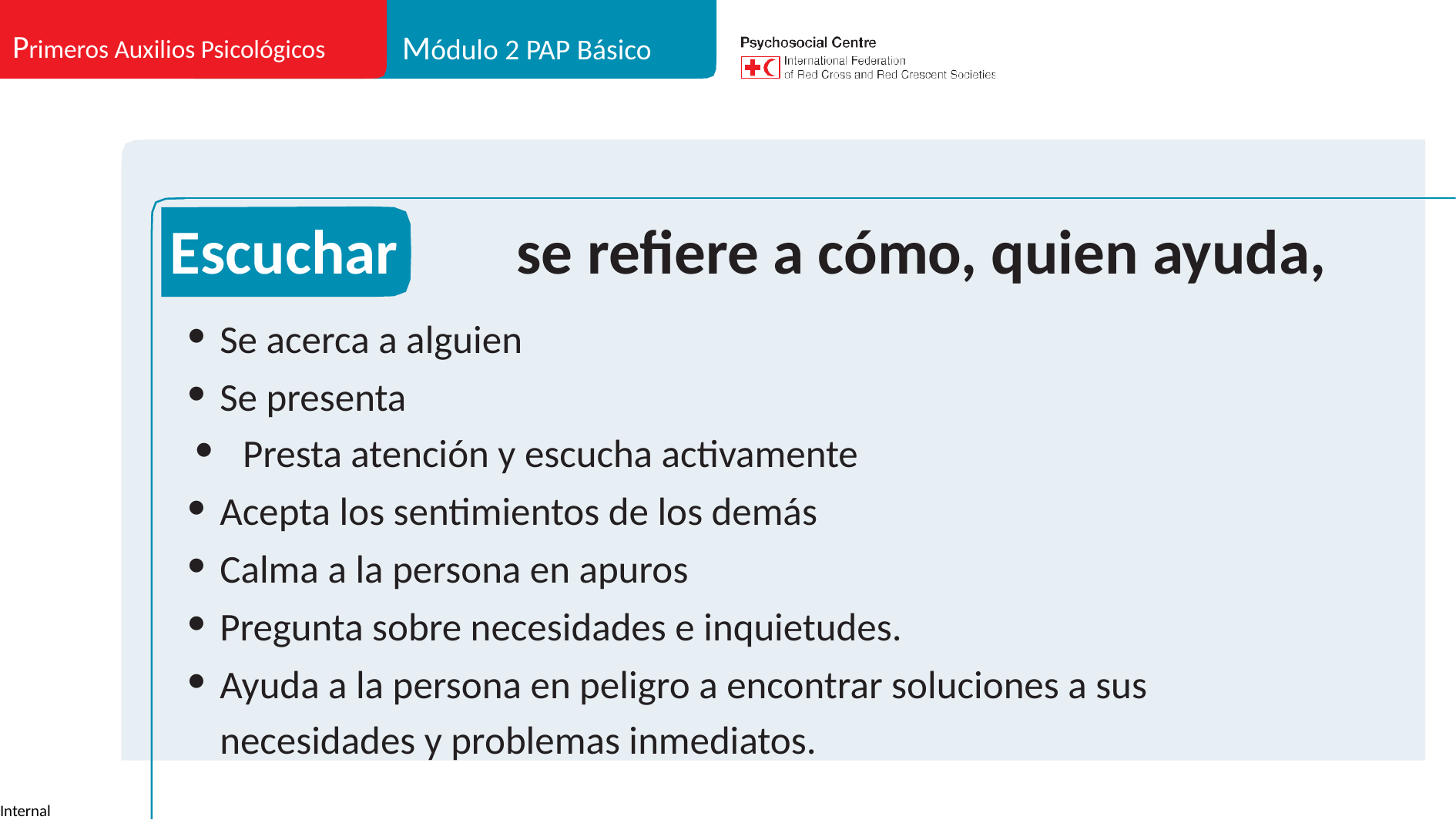

Módulo 2 PAP Básico
Primeros Auxilios Psicológicos

# Escuchar 	se refiere a cómo, quien ayuda,
Se acerca a alguien
Se presenta
Presta atención y escucha activamente
Acepta los sentimientos de los demás
Calma a la persona en apuros
Pregunta sobre necesidades e inquietudes.
Ayuda a la persona en peligro a encontrar soluciones a sus necesidades y problemas inmediatos.